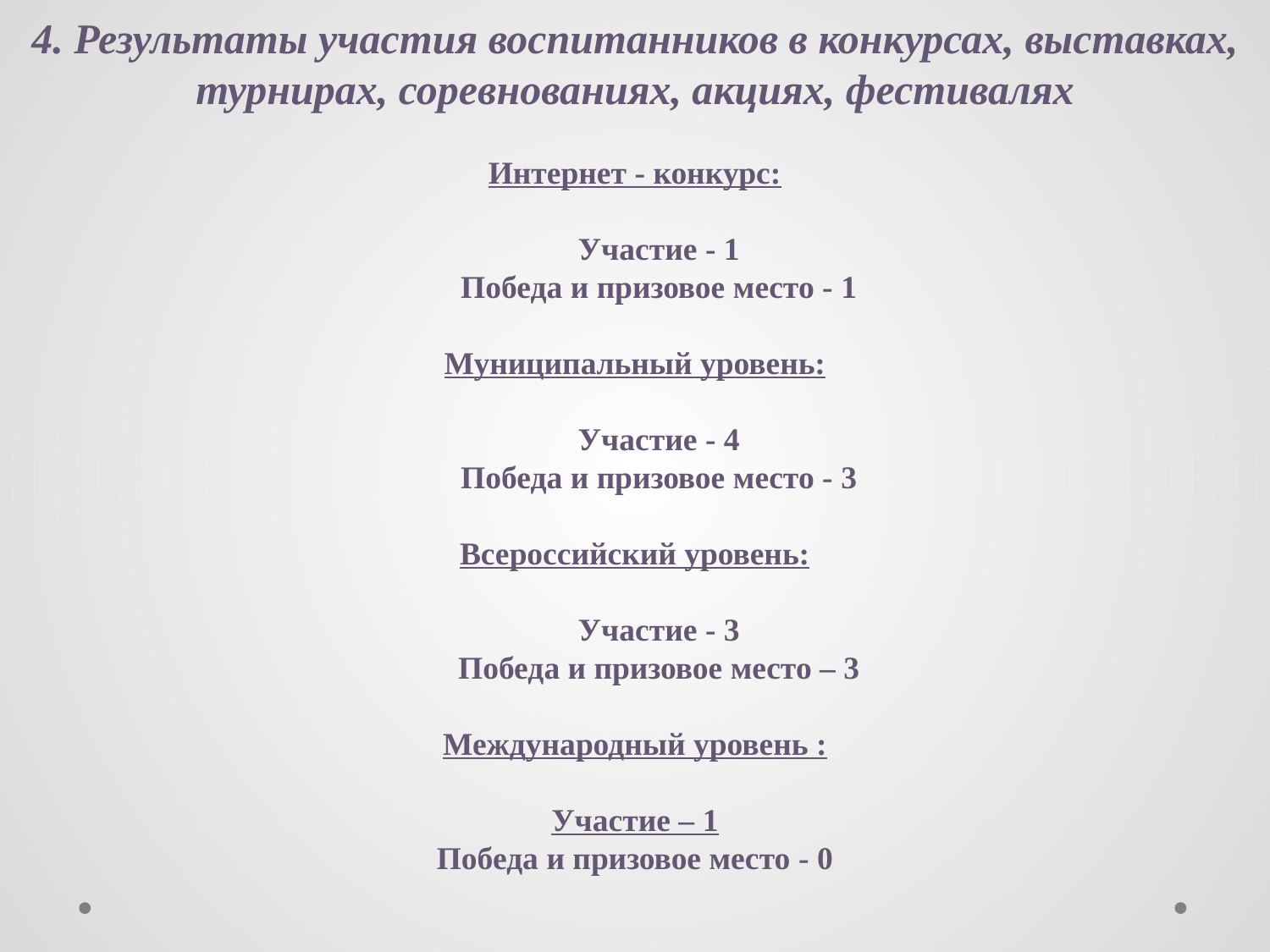

4. Результаты участия воспитанников в конкурсах, выставках, турнирах, соревнованиях, акциях, фестивалях
Интернет - конкурс:
      Участие - 1
      Победа и призовое место - 1
Муниципальный уровень:
      Участие - 4
      Победа и призовое место - 3
Всероссийский уровень:
      Участие - 3
      Победа и призовое место – 3

Международный уровень :

Участие – 1
Победа и призовое место - 0